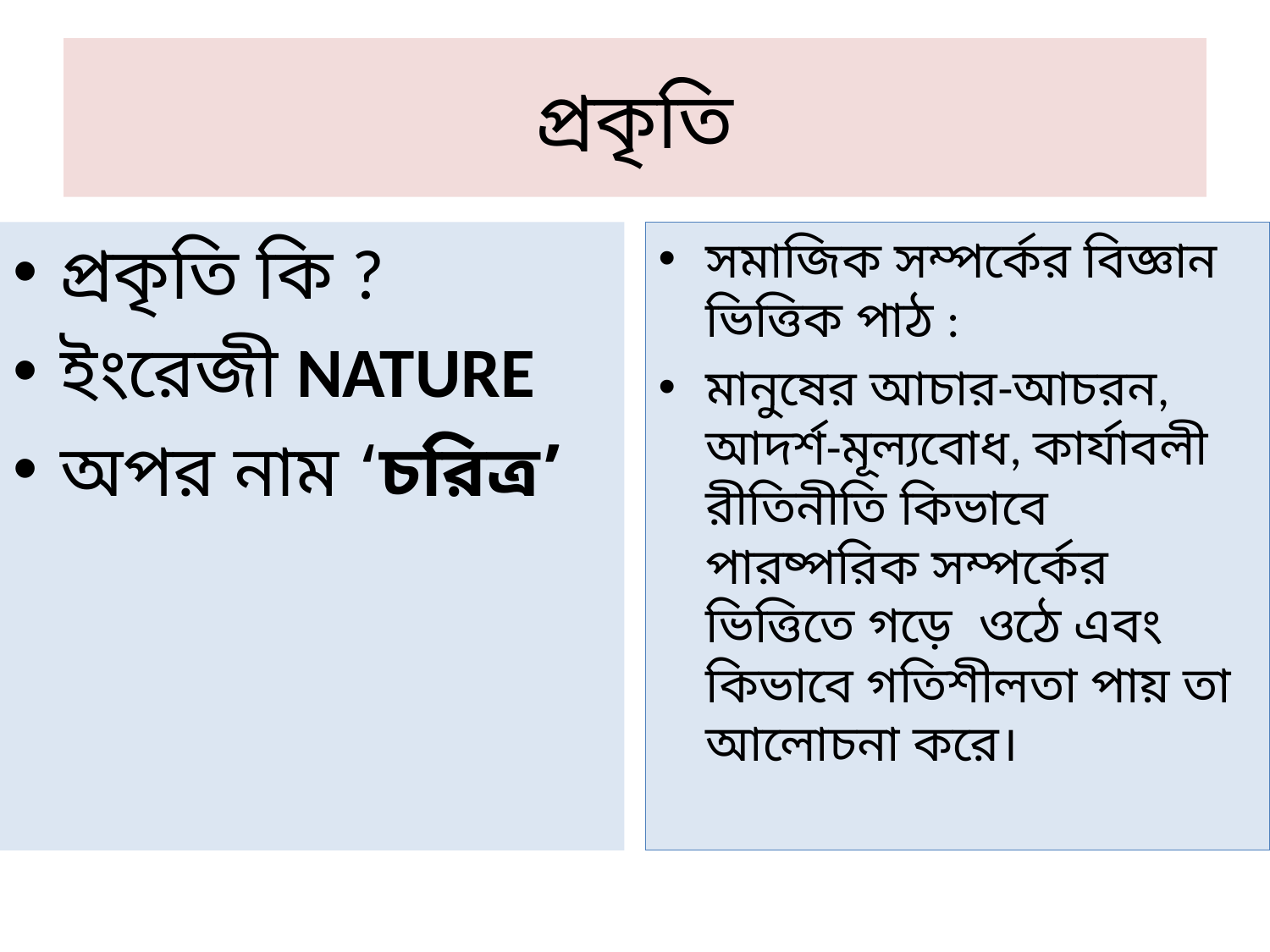

# প্রকৃতি
প্রকৃতি কি ?
ইংরেজী NATURE
অপর নাম ‘চরিত্র’
সমাজিক সম্পর্কের বিজ্ঞান ভিত্তিক পাঠ :
মানুষের আচার-আচরন, আদর্শ-মূল্যবোধ, কার্যাবলী রীতিনীতি কিভাবে পারষ্পরিক সম্পর্কের ভিত্তিতে গড়ে  ওঠে এবং কিভাবে গতিশীলতা পায় তা আলোচনা করে।